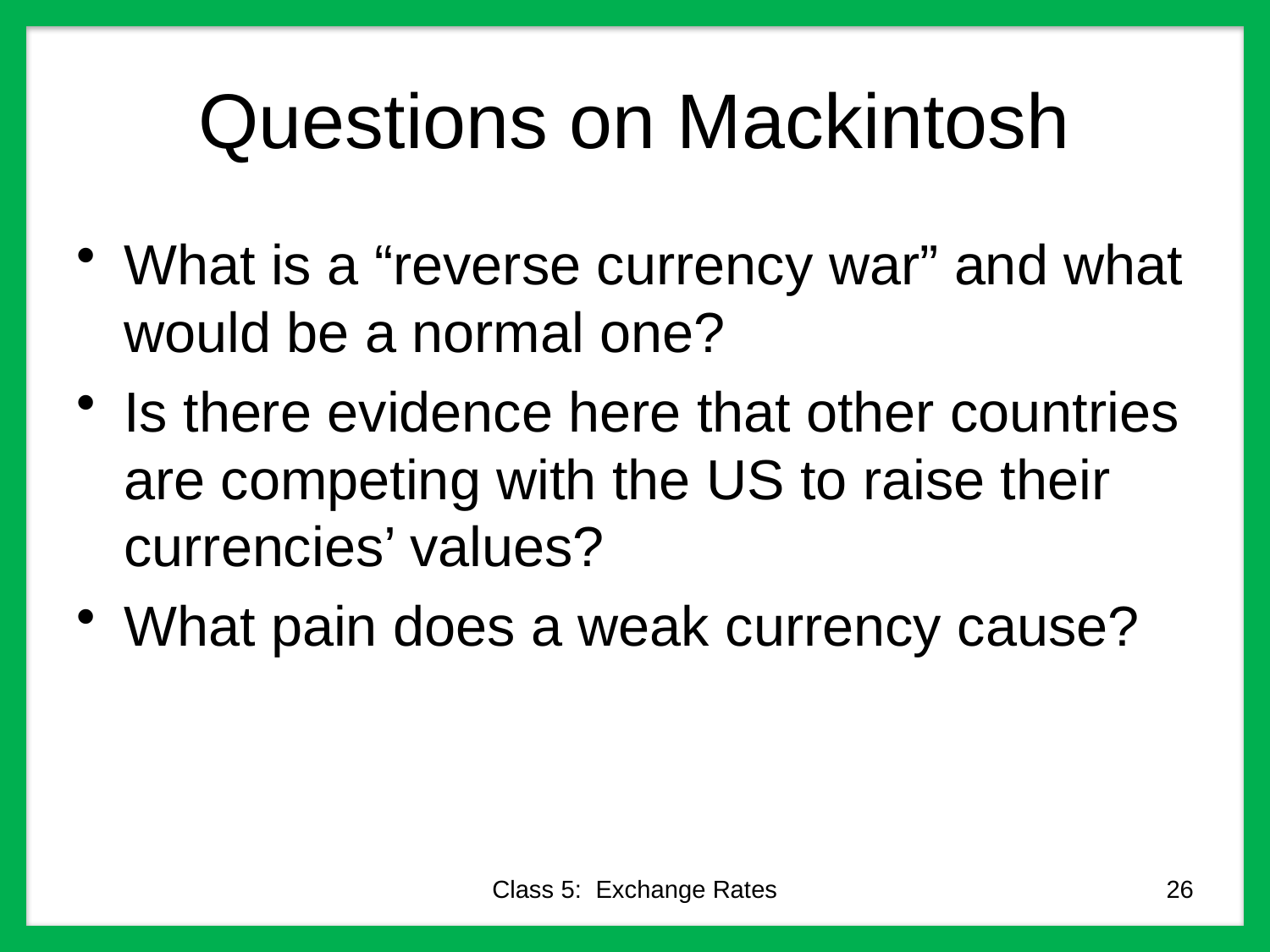

# Questions on Mackintosh
What is a “reverse currency war” and what would be a normal one?
Is there evidence here that other countries are competing with the US to raise their currencies’ values?
What pain does a weak currency cause?
Class 5:  Exchange Rates
26